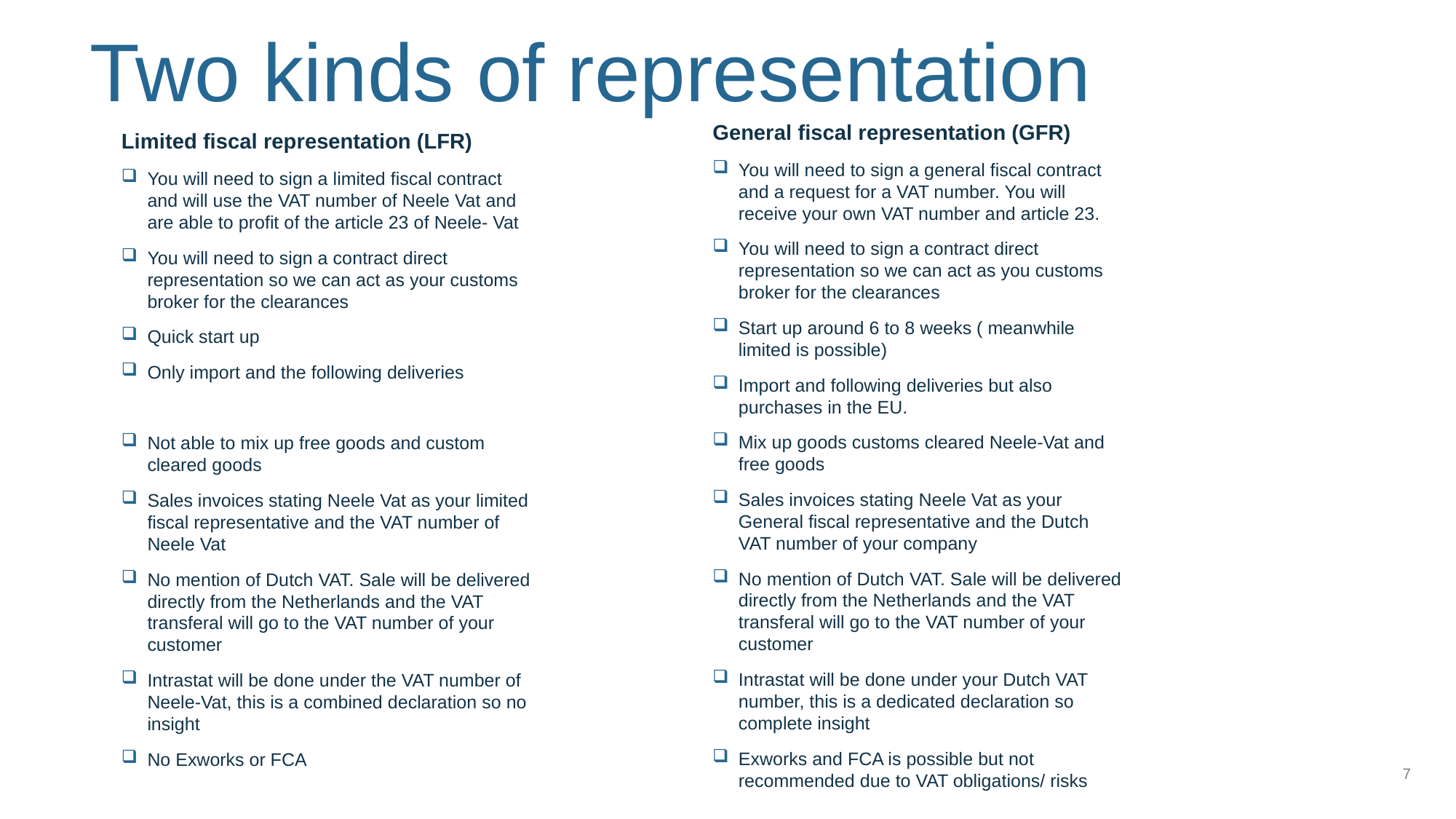

# Two kinds of representation
General fiscal representation (GFR)
You will need to sign a general fiscal contract and a request for a VAT number. You will receive your own VAT number and article 23.
You will need to sign a contract direct representation so we can act as you customs broker for the clearances
Start up around 6 to 8 weeks ( meanwhile limited is possible)
Import and following deliveries but also purchases in the EU.
Mix up goods customs cleared Neele-Vat and free goods
Sales invoices stating Neele Vat as your General fiscal representative and the Dutch VAT number of your company
No mention of Dutch VAT. Sale will be delivered directly from the Netherlands and the VAT transferal will go to the VAT number of your customer
Intrastat will be done under your Dutch VAT number, this is a dedicated declaration so complete insight
Exworks and FCA is possible but not recommended due to VAT obligations/ risks

Limited fiscal representation (LFR)
You will need to sign a limited fiscal contract and will use the VAT number of Neele Vat and are able to profit of the article 23 of Neele- Vat
You will need to sign a contract direct representation so we can act as your customs broker for the clearances
Quick start up
Only import and the following deliveries

Not able to mix up free goods and custom cleared goods
Sales invoices stating Neele Vat as your limited fiscal representative and the VAT number of Neele Vat
No mention of Dutch VAT. Sale will be delivered directly from the Netherlands and the VAT transferal will go to the VAT number of your customer
Intrastat will be done under the VAT number of Neele-Vat, this is a combined declaration so no insight
No Exworks or FCA
7
4/14/2021